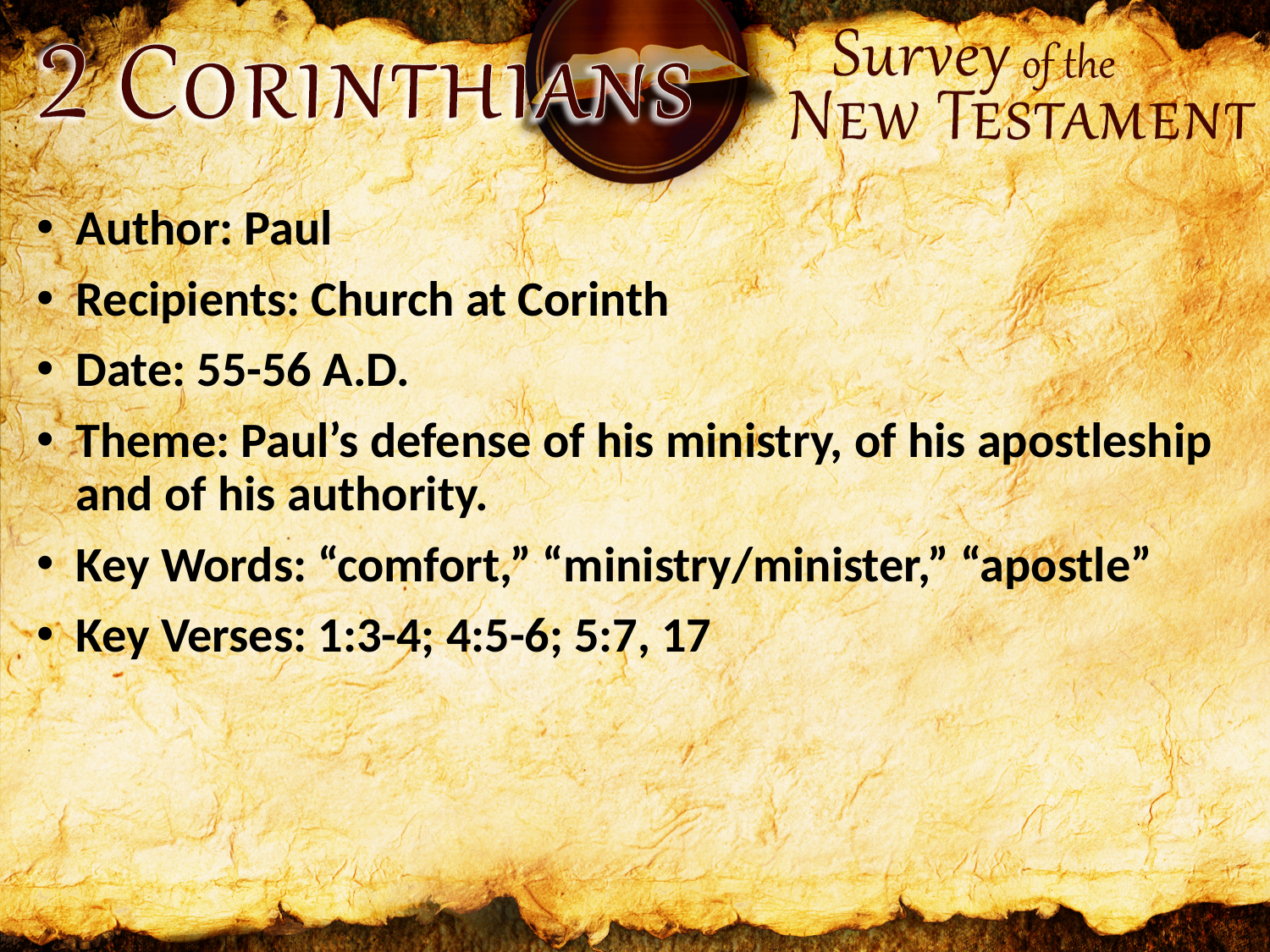

Author: Paul
Recipients: Church at Corinth
Date: 55-56 A.D.
Theme: Paul’s defense of his ministry, of his apostleship and of his authority.
Key Words: “comfort,” “ministry/minister,” “apostle”
Key Verses: 1:3-4; 4:5-6; 5:7, 17